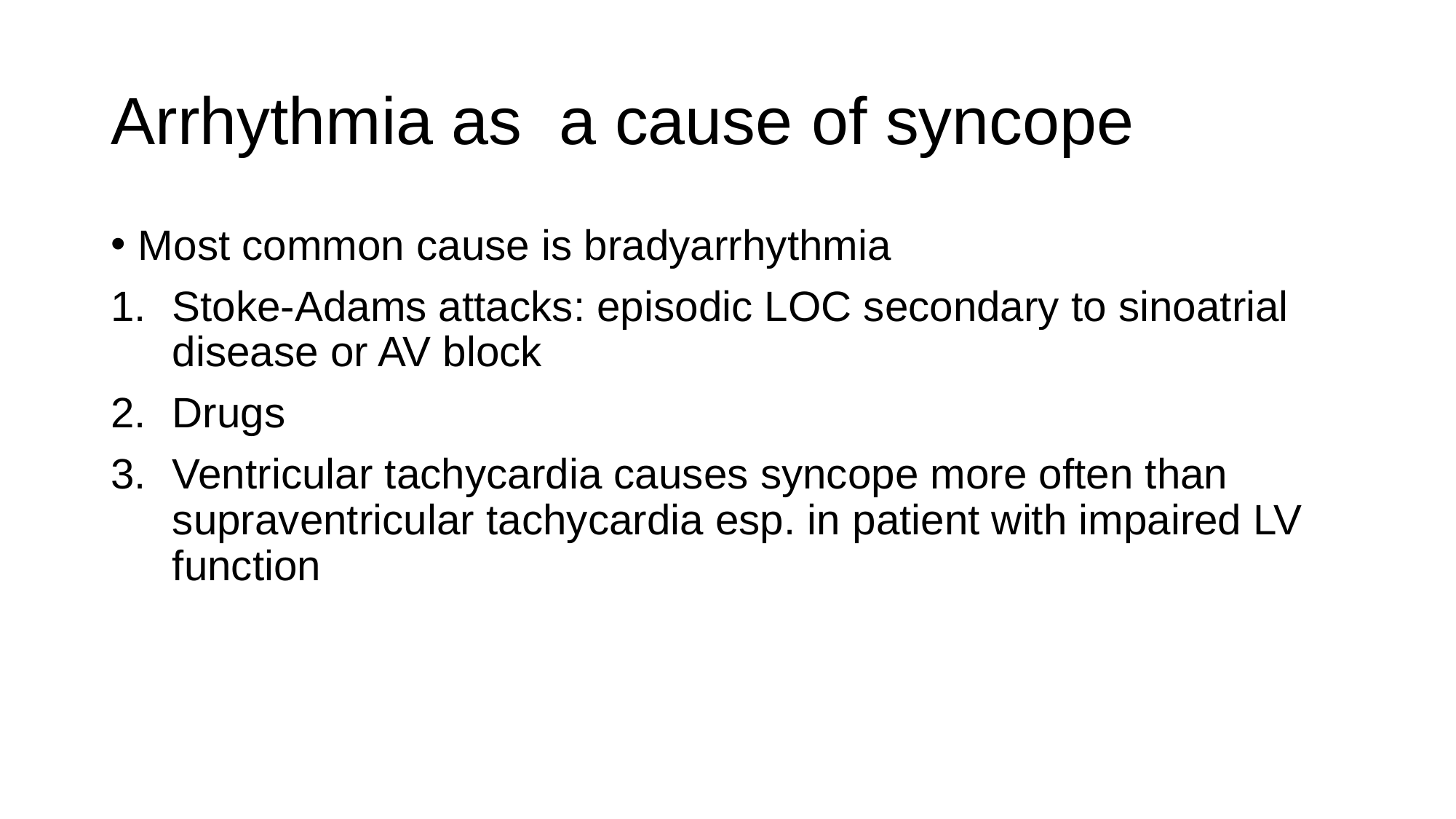

# Arrhythmia as  a cause of syncope
Most common cause is bradyarrhythmia
Stoke-Adams attacks: episodic LOC secondary to sinoatrial disease or AV block
Drugs
Ventricular tachycardia causes syncope more often than supraventricular tachycardia esp. in patient with impaired LV function